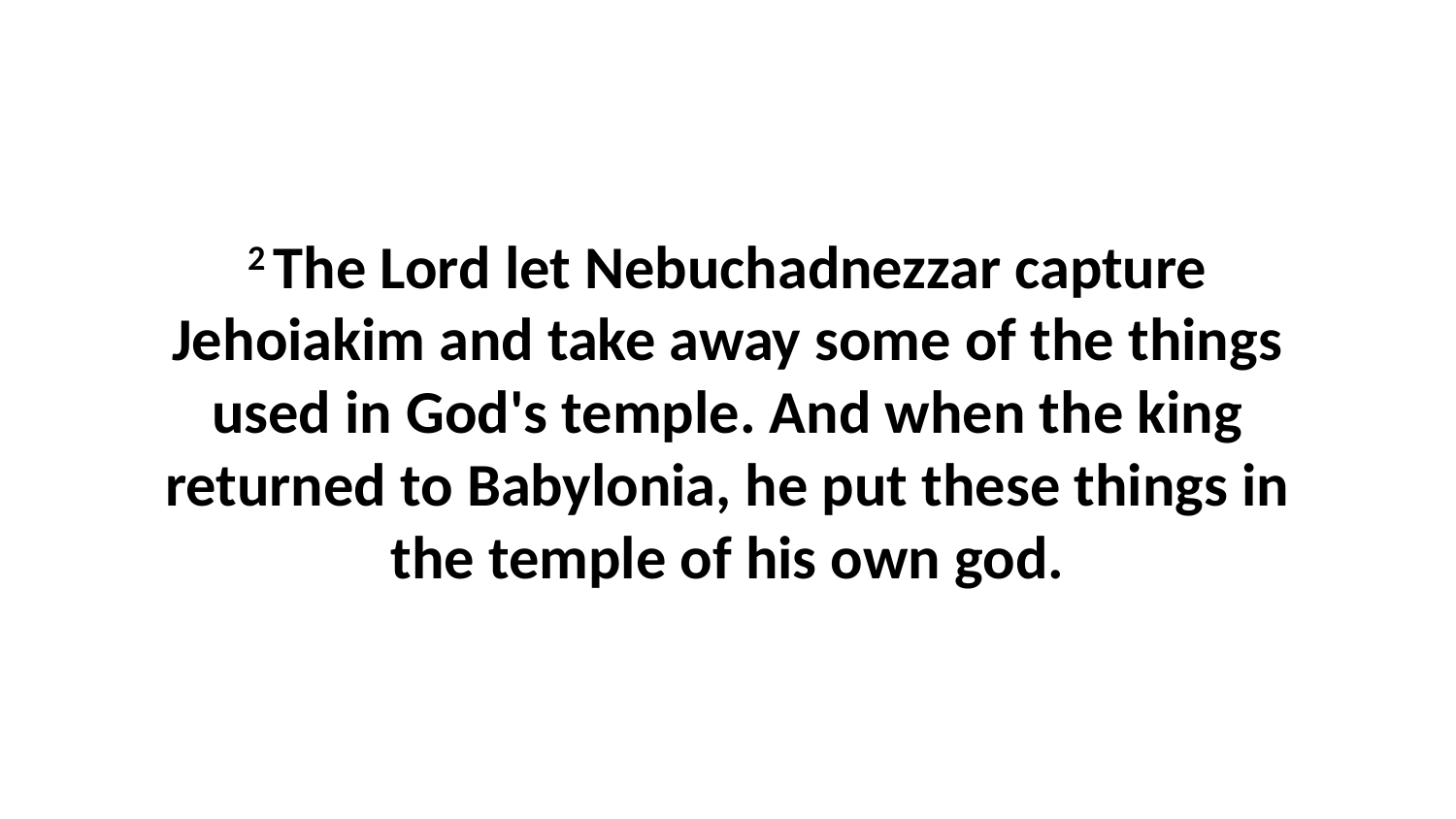

2 The Lord let Nebuchadnezzar capture Jehoiakim and take away some of the things used in God's temple. And when the king returned to Babylonia, he put these things in the temple of his own god.